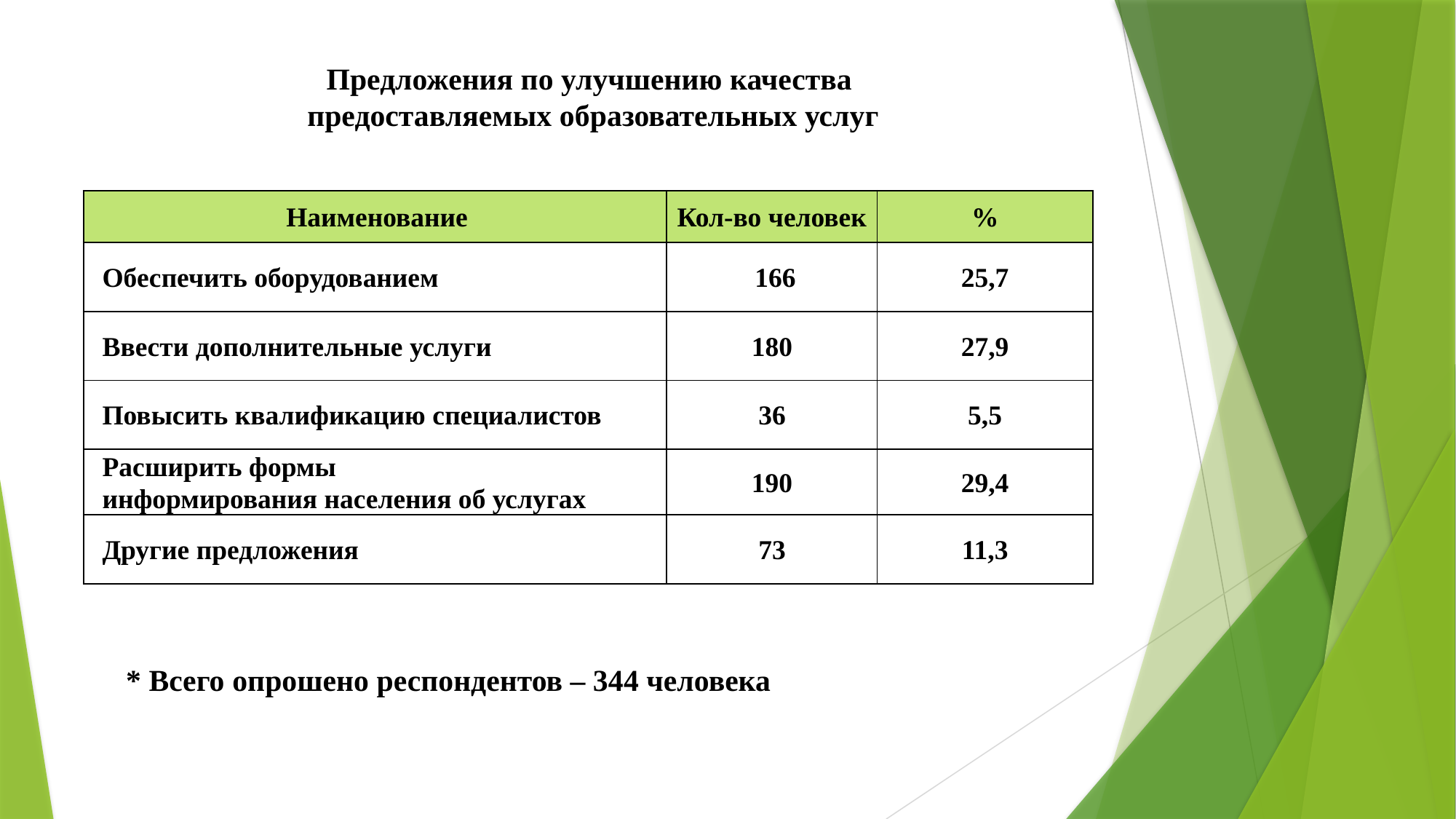

Предложения по улучшению качества
предоставляемых образовательных услуг
| Наименование | Кол-во человек | % |
| --- | --- | --- |
| Обеспечить оборудованием | 166 | 25,7 |
| Ввести дополнительные услуги | 180 | 27,9 |
| Повысить квалификацию специалистов | 36 | 5,5 |
| Расширить формы информирования населения об услугах | 190 | 29,4 |
| Другие предложения | 73 | 11,3 |
* Всего опрошено респондентов – 344 человека